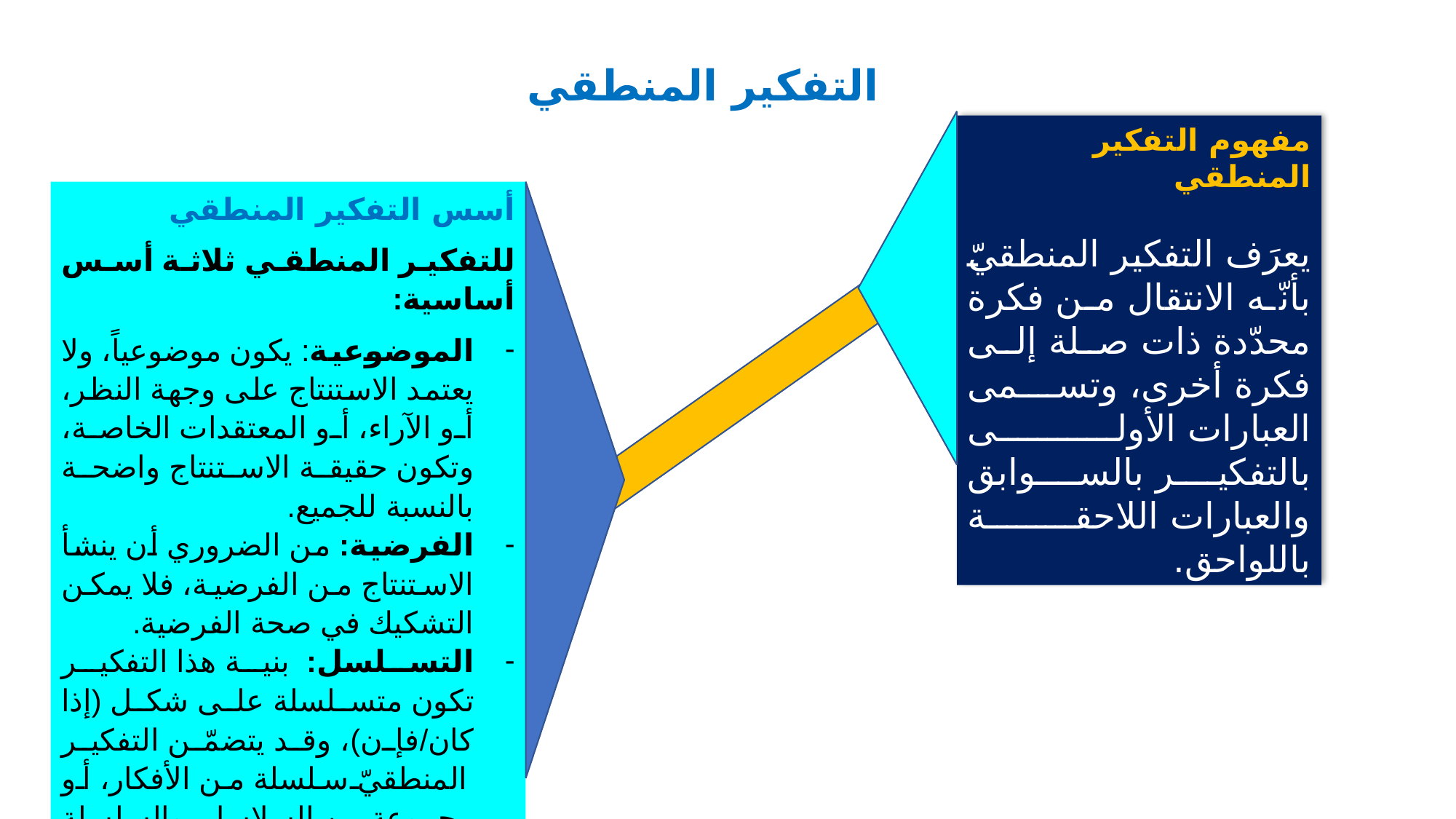

التفكير المنطقي
مفهوم التفكير المنطقي

يعرَف التفكير المنطقيّ بأنّه الانتقال من فكرة محدّدة ذات صلة إلى فكرة أخرى، وتسمى العبارات الأولى بالتفكير بالسوابق والعبارات اللاحقة باللواحق.
أسس التفكير المنطقي
للتفكير المنطقي ثلاثة أسس أساسية:
الموضوعية: يكون موضوعياً، ولا يعتمد الاستنتاج على وجهة النظر، أو الآراء، أو المعتقدات الخاصة، وتكون حقيقة الاستنتاج واضحة بالنسبة للجميع.
الفرضية: من الضروري أن ينشأ الاستنتاج من الفرضية، فلا يمكن التشكيك في صحة الفرضية.
التسلسل:  بنية هذا التفكير تكون متسلسلة على شكل (إذا كان/فإن)، وقد يتضمّن التفكير المنطقيّ سلسلة من الأفكار، أو مجموعة من السلاسل، والسلسلة وسيلة لربط الأفكار أو البيانات معاً.